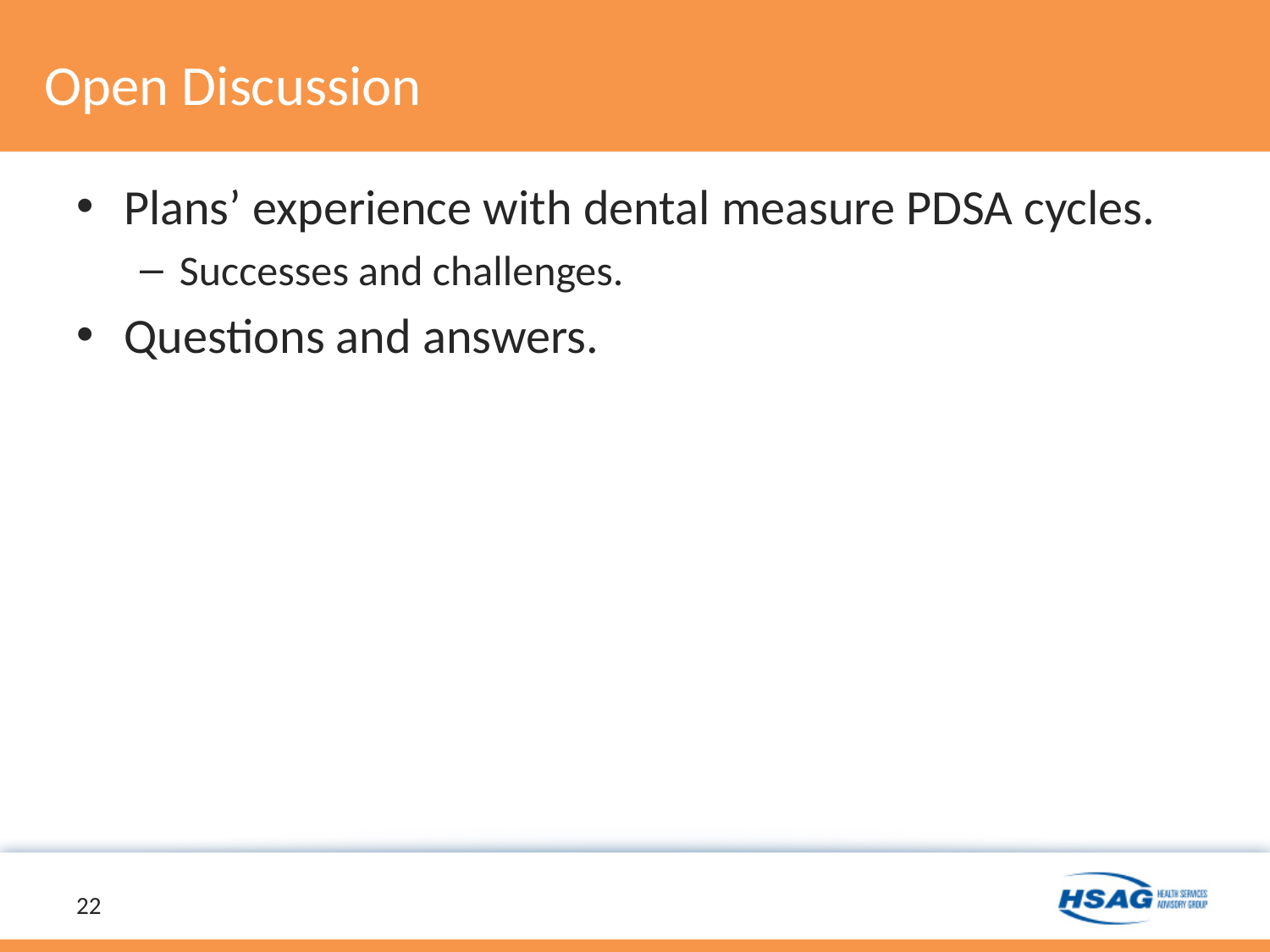

# Open Discussion
Plans’ experience with dental measure PDSA cycles.
Successes and challenges.
Questions and answers.
22